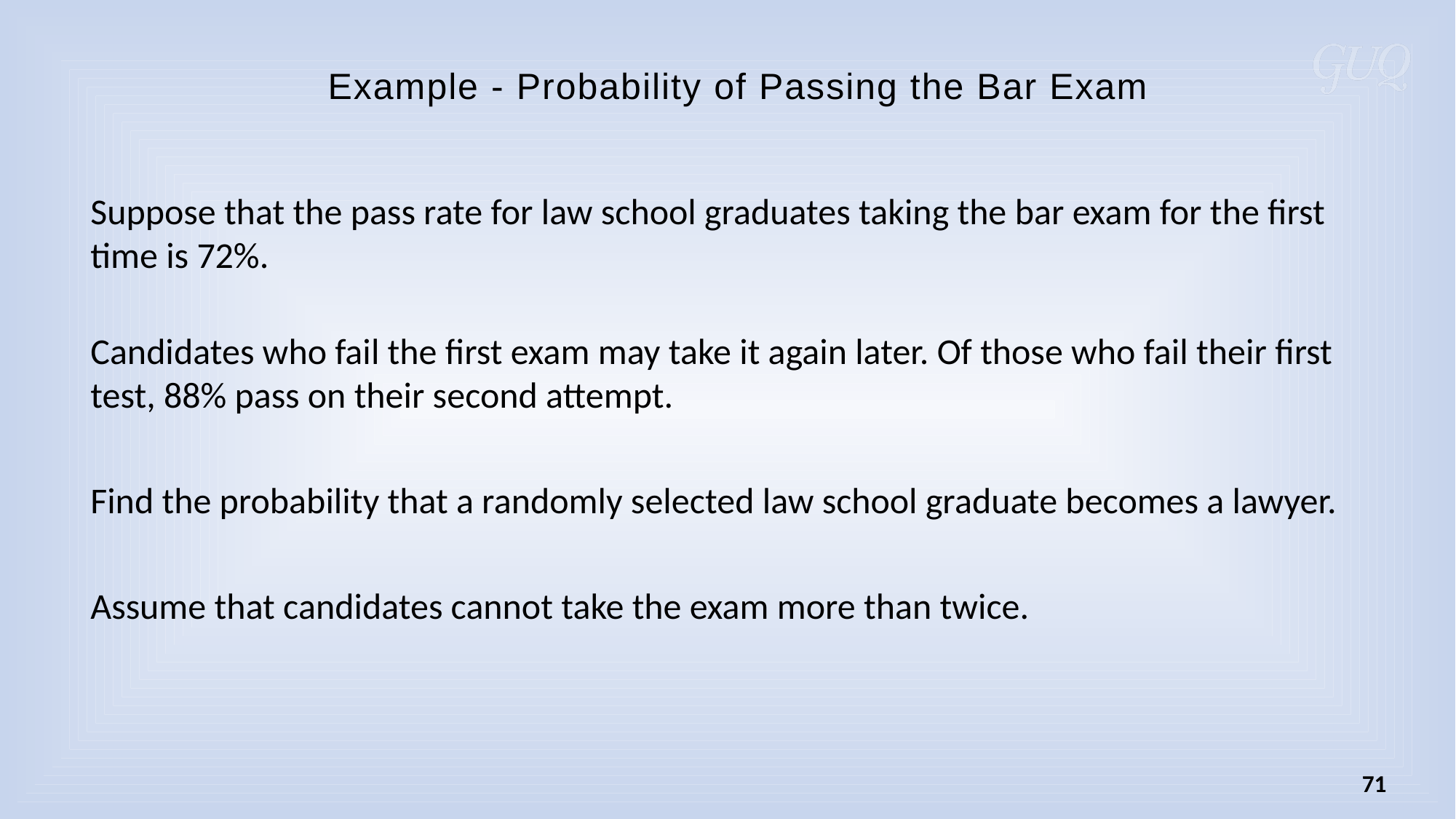

Example - Probability of Passing the Bar Exam
Suppose that the pass rate for law school graduates taking the bar exam for the first time is 72%.

Candidates who fail the first exam may take it again later. Of those who fail their first test, 88% pass on their second attempt.

Find the probability that a randomly selected law school graduate becomes a lawyer.

Assume that candidates cannot take the exam more than twice.